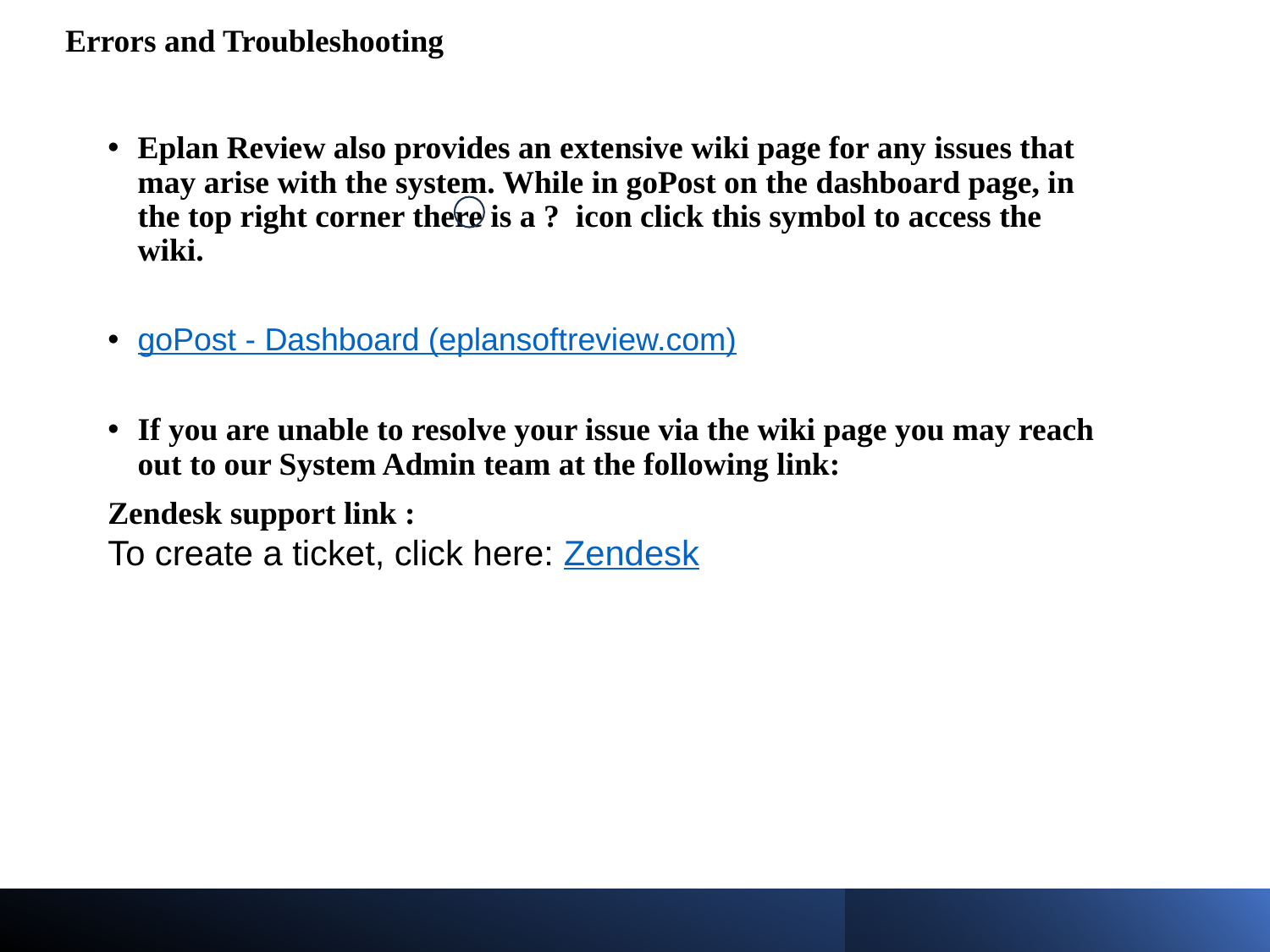

Errors and Troubleshooting
Eplan Review also provides an extensive wiki page for any issues that may arise with the system. While in goPost on the dashboard page, in the top right corner there is a ?  icon click this symbol to access the wiki.

goPost - Dashboard (eplansoftreview.com)

If you are unable to resolve your issue via the wiki page you may reach out to our System Admin team at the following link:
Zendesk support link :
To create a ticket, click here: Zendesk